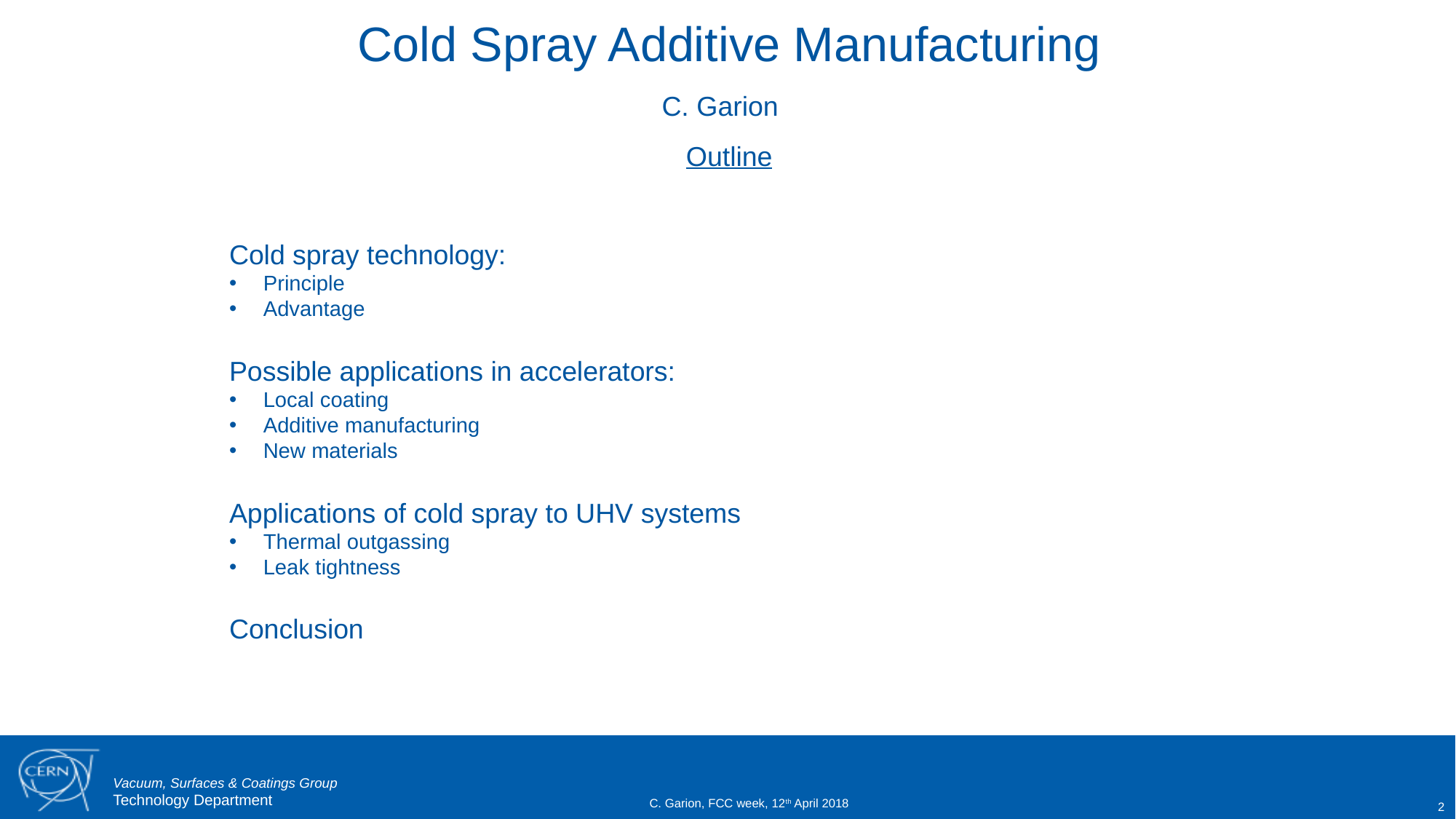

Cold Spray Additive Manufacturing
C. Garion
Outline

Cold spray technology:
Principle
Advantage

Possible applications in accelerators:
Local coating
Additive manufacturing
New materials

Applications of cold spray to UHV systems
Thermal outgassing
Leak tightness

Conclusion